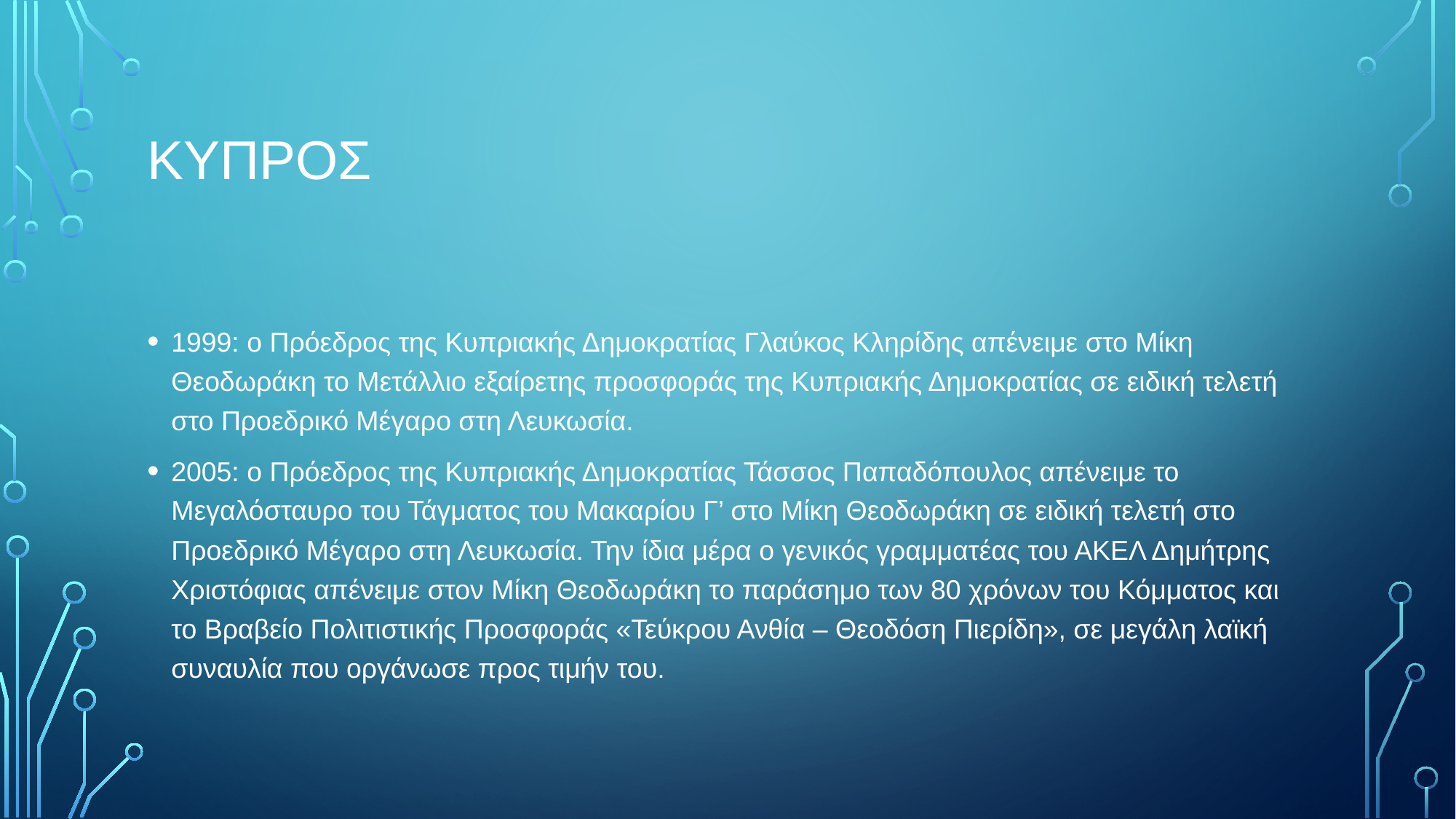

# ΚΥΠΡΟΣ

1999: ο Πρόεδρος της Κυπριακής Δημοκρατίας Γλαύκος Κληρίδης απένειμε στο Μίκη Θεοδωράκη το Μετάλλιο εξαίρετης προσφοράς της Κυπριακής Δημοκρατίας σε ειδική τελετή στο Προεδρικό Μέγαρο στη Λευκωσία.
2005: ο Πρόεδρος της Κυπριακής Δημοκρατίας Τάσσος Παπαδόπουλος απένειμε το Μεγαλόσταυρο του Τάγματος του Μακαρίου Γ’ στο Μίκη Θεοδωράκη σε ειδική τελετή στο Προεδρικό Μέγαρο στη Λευκωσία. Την ίδια μέρα ο γενικός γραμματέας του ΑΚΕΛ Δημήτρης Χριστόφιας απένειμε στον Μίκη Θεοδωράκη το παράσημο των 80 χρόνων του Κόμματος και το Βραβείο Πολιτιστικής Προσφοράς «Τεύκρου Ανθία – Θεοδόση Πιερίδη», σε μεγάλη λαϊκή συναυλία που οργάνωσε προς τιμήν του.